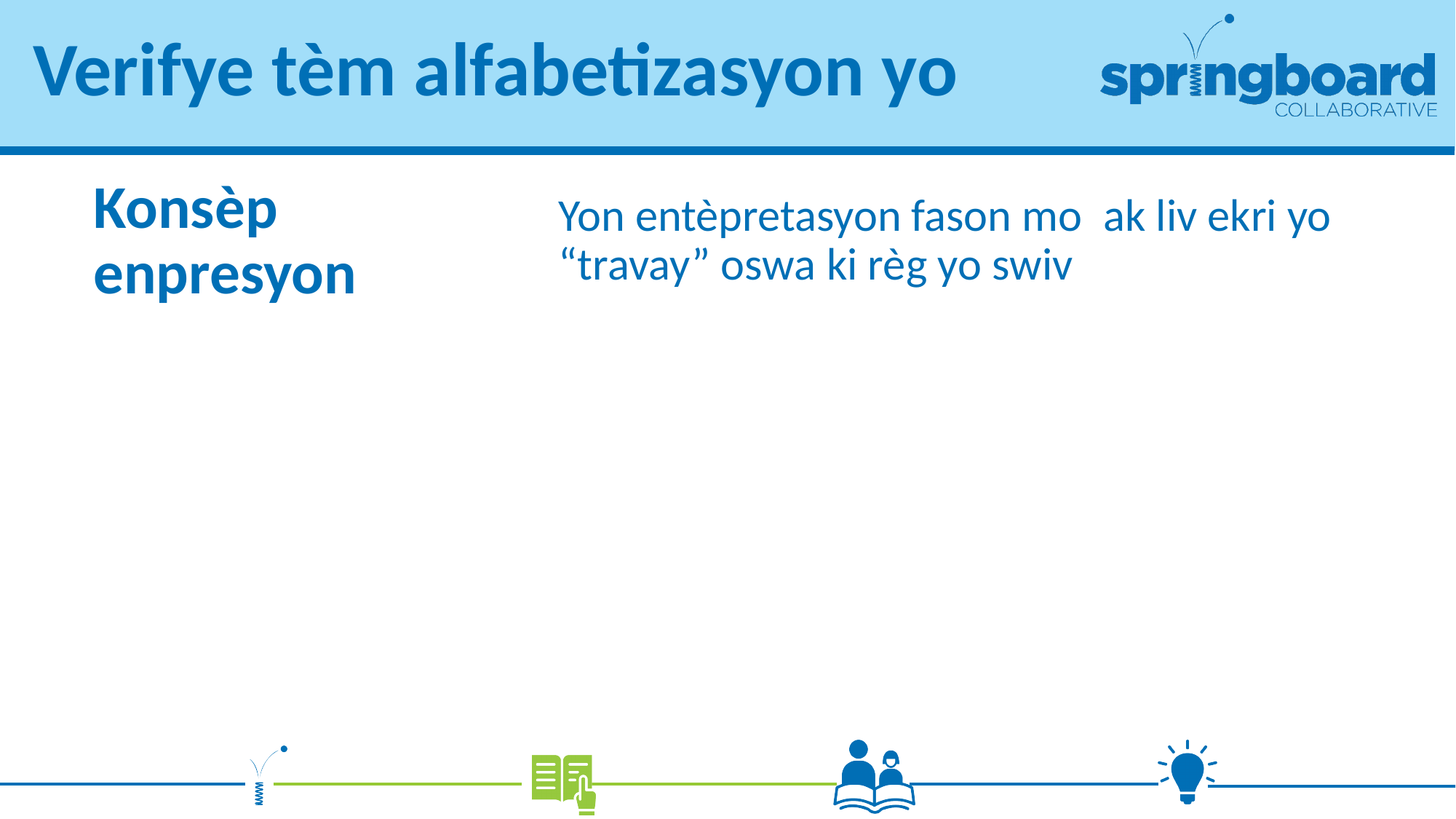

# Verifye tèm alfabetizasyon yo
Yon entèpretasyon fason mo  ak liv ekri yo “travay” oswa ki règ yo swiv
Konsèp enpresyon